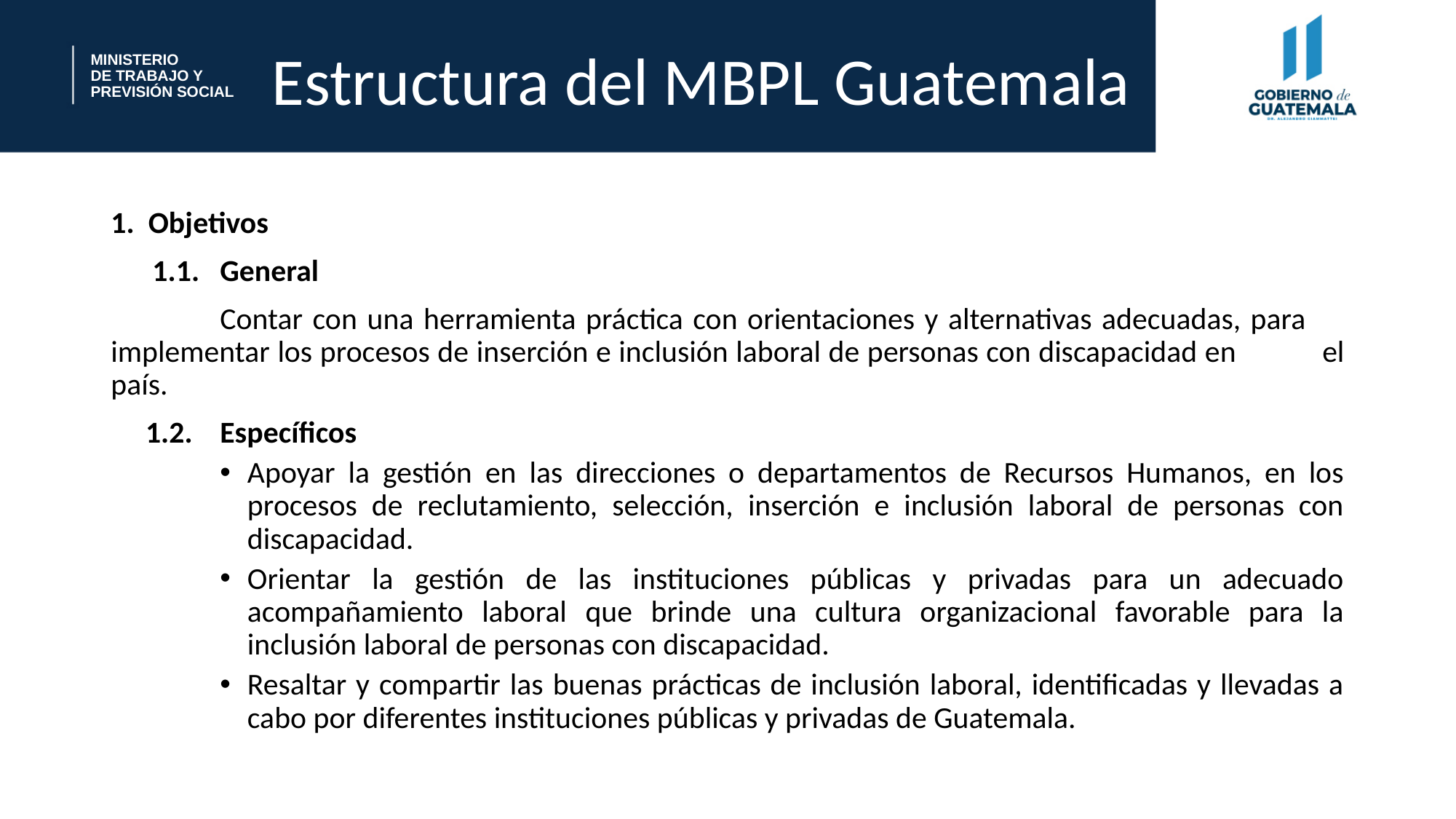

# Estructura del MBPL Guatemala
MINISTERIO
DE TRABAJO Y
PREVISIÓN SOCIAL
1.  Objetivos
      1.1.	General
	Contar con una herramienta práctica con orientaciones y alternativas adecuadas, para 	implementar los procesos de inserción e inclusión laboral de personas con discapacidad en 	el país.
     1.2.	Específicos
Apoyar la gestión en las direcciones o departamentos de Recursos Humanos, en los procesos de reclutamiento, selección, inserción e inclusión laboral de personas con discapacidad.
Orientar la gestión de las instituciones públicas y privadas para un adecuado acompañamiento laboral que brinde una cultura organizacional favorable para la inclusión laboral de personas con discapacidad.
Resaltar y compartir las buenas prácticas de inclusión laboral, identificadas y llevadas a cabo por diferentes instituciones públicas y privadas de Guatemala.